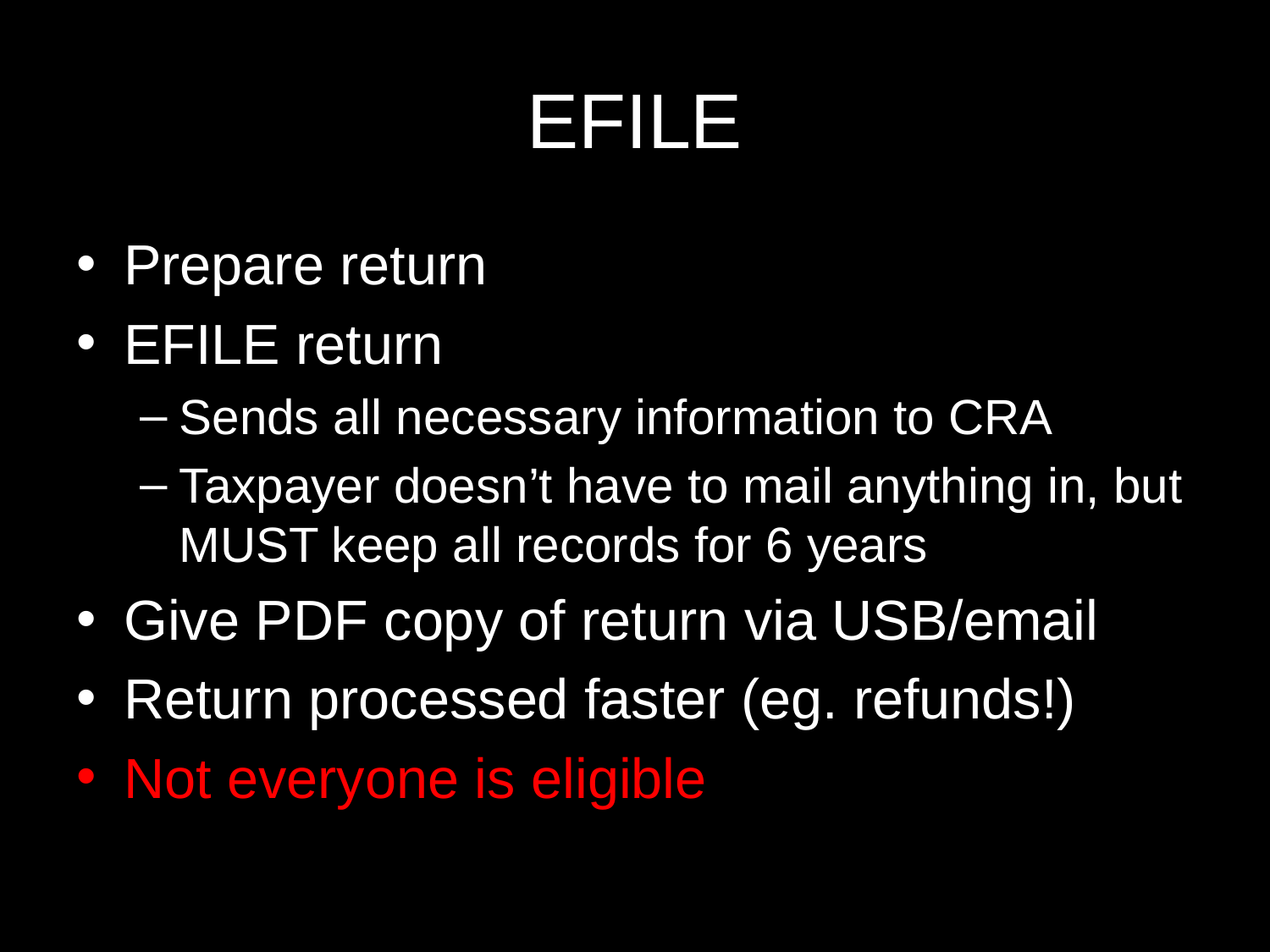

# EFILE
Prepare return
EFILE return
Sends all necessary information to CRA
Taxpayer doesn’t have to mail anything in, but MUST keep all records for 6 years
Give PDF copy of return via USB/email
Return processed faster (eg. refunds!)
Not everyone is eligible